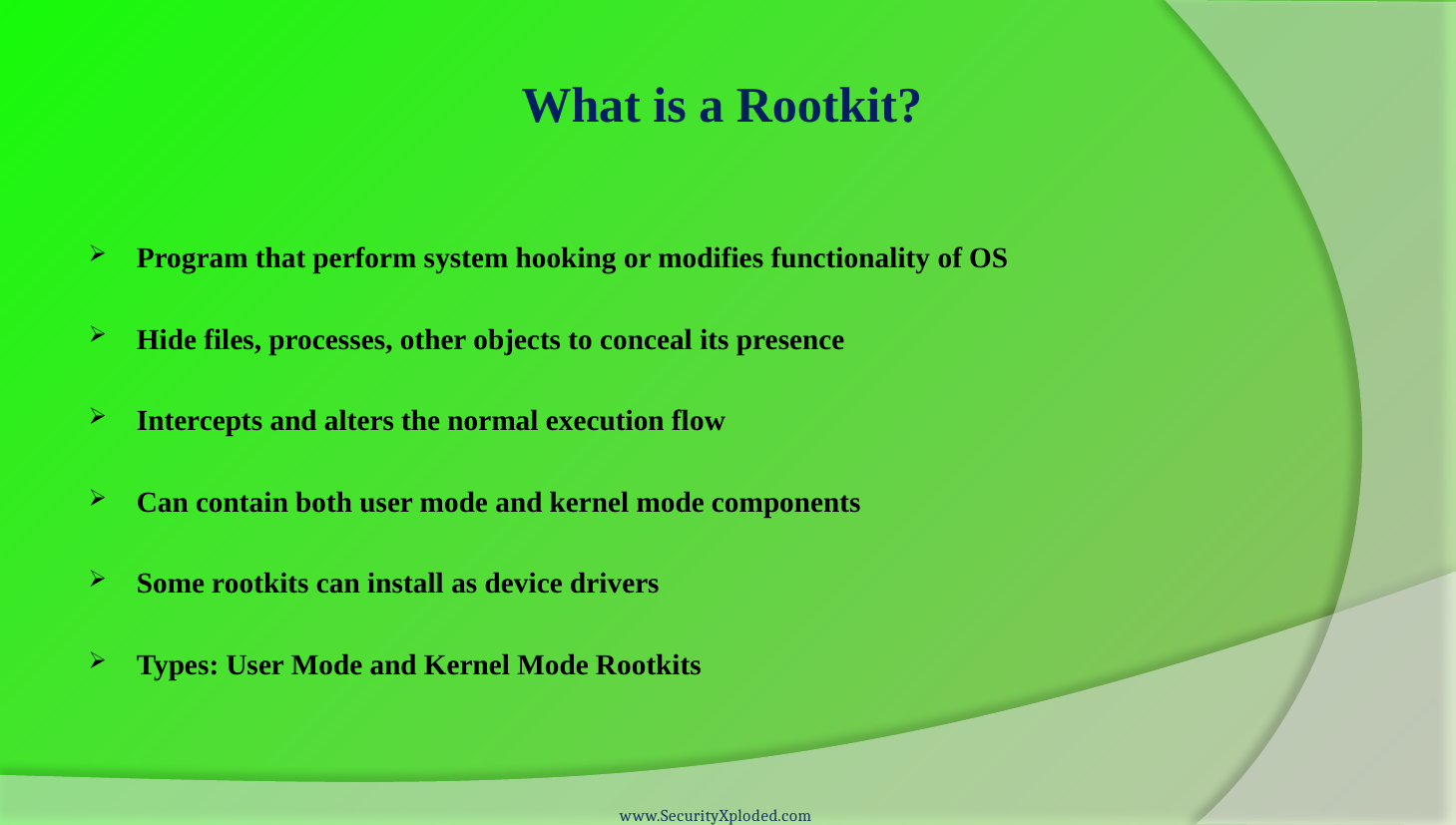

# What is a Rootkit?

Program that perform system hooking or modifies functionality of OS

Hide files, processes, other objects to conceal its presence

Intercepts and alters the normal execution flow

Can contain both user mode and kernel mode components

Some rootkits can install as device drivers

Types: User Mode and Kernel Mode Rootkits
www.SecurityXploded.com